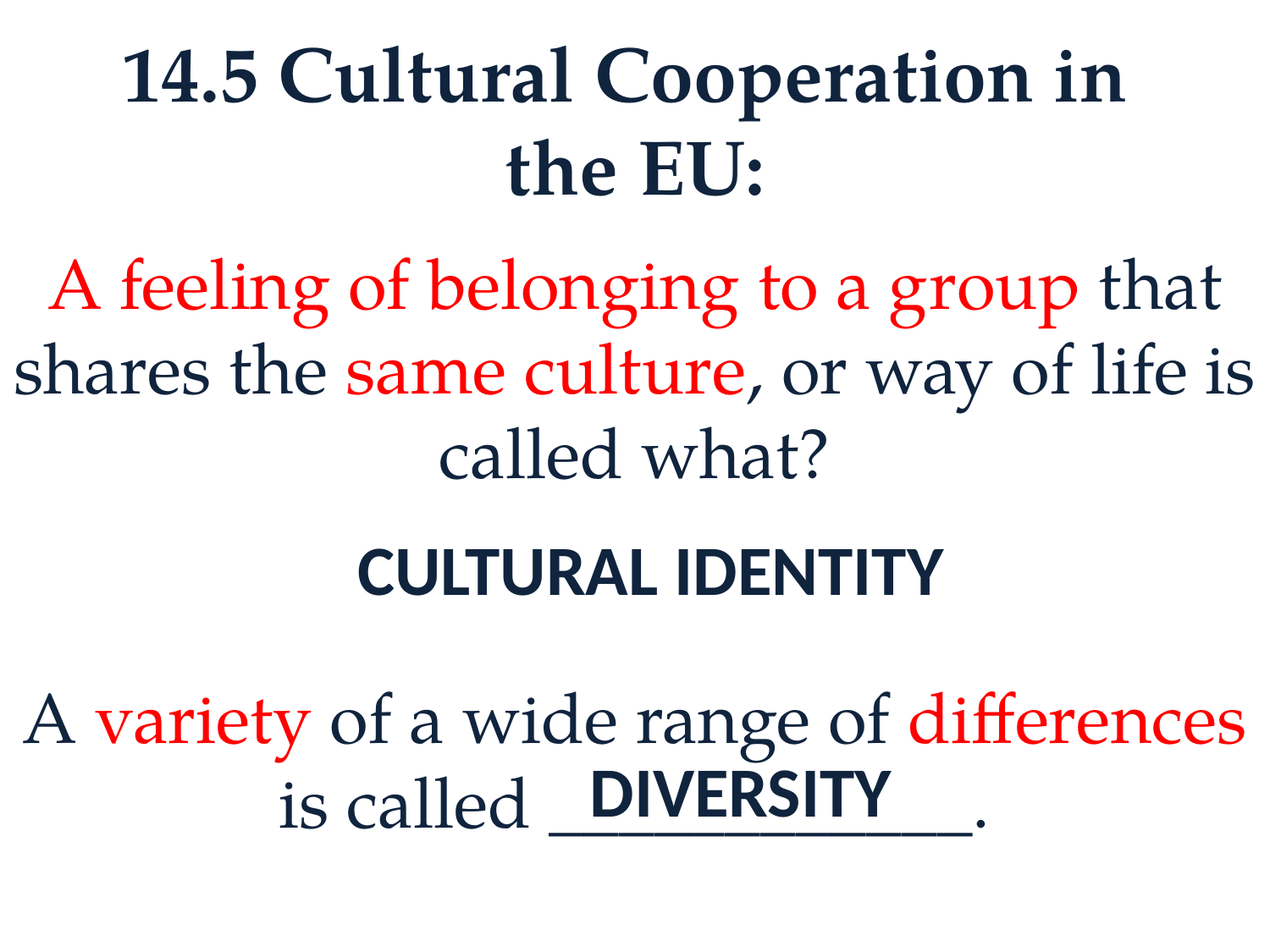

# 14.5 Cultural Cooperation in the EU:
A feeling of belonging to a group that shares the same culture, or way of life is called what?
CULTURAL IDENTITY
A variety of a wide range of differences is called ____________.
DIVERSITY